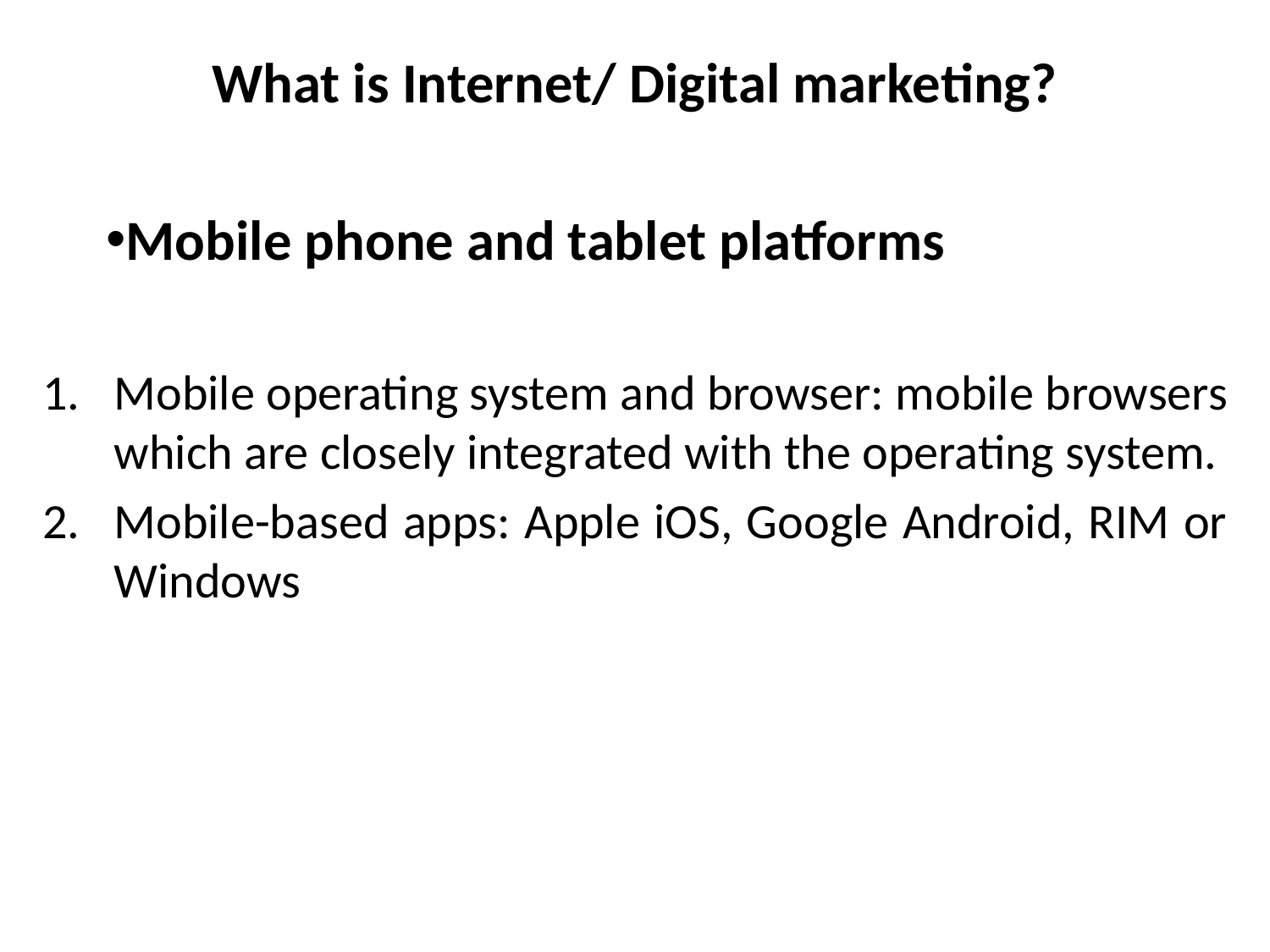

What is Internet/ Digital marketing?

Mobile phone and tablet platforms

Mobile operating system and browser: mobile browsers which are closely integrated with the operating system.
Mobile-based apps: Apple iOS, Google Android, RIM or Windows